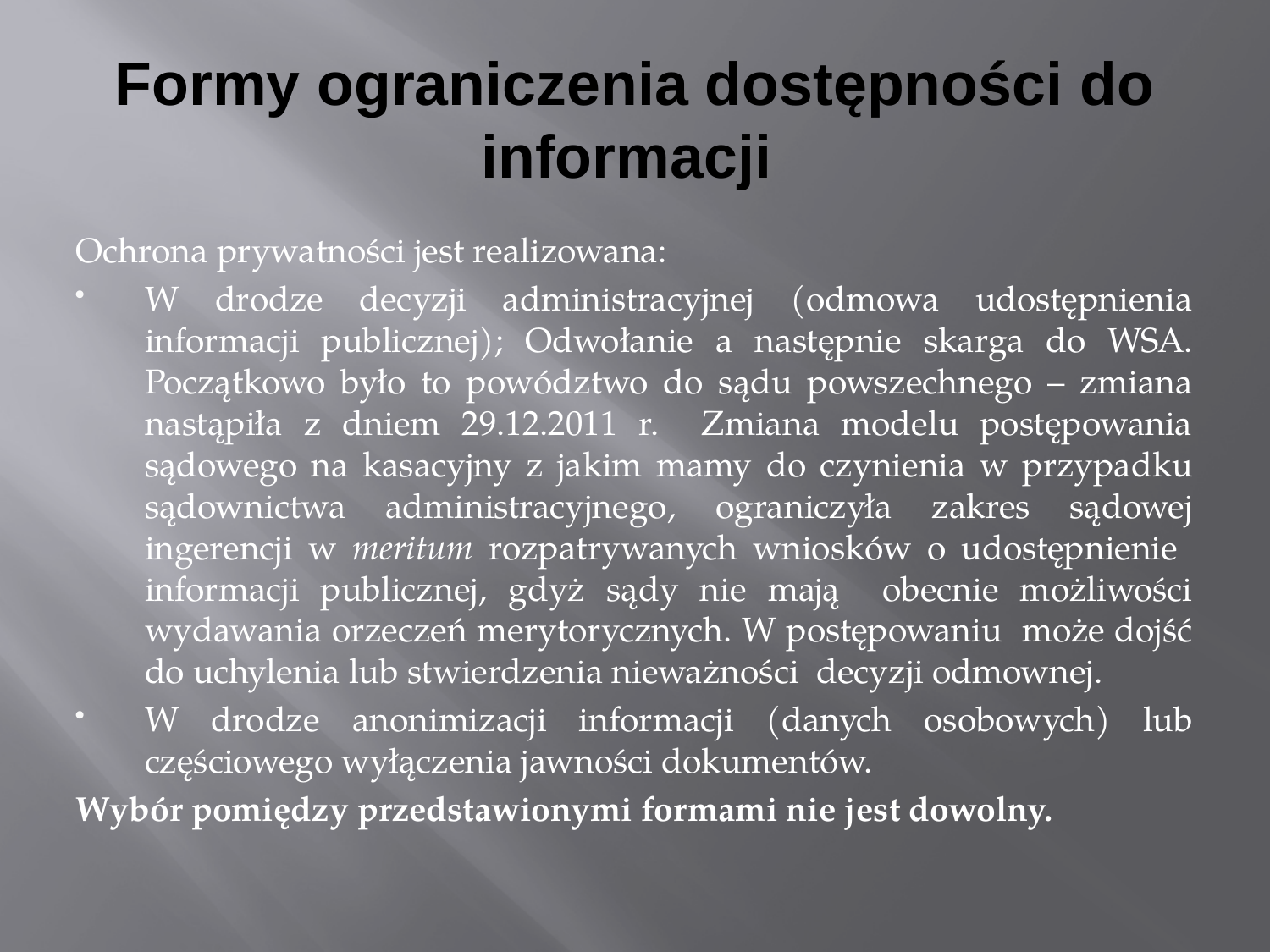

# Formy ograniczenia dostępności do informacji
Ochrona prywatności jest realizowana:
W drodze decyzji administracyjnej (odmowa udostępnienia informacji publicznej); Odwołanie a następnie skarga do WSA. Początkowo było to powództwo do sądu powszechnego – zmiana nastąpiła z dniem 29.12.2011 r.  Zmiana modelu postępowania sądowego na kasacyjny z jakim mamy do czynienia w przypadku sądownictwa administracyjnego, ograniczyła zakres sądowej ingerencji w meritum rozpatrywanych wniosków o udostępnienie  informacji publicznej, gdyż sądy nie mają  obecnie możliwości wydawania orzeczeń merytorycznych. W postępowaniu  może dojść do uchylenia lub stwierdzenia nieważności  decyzji odmownej.
W drodze anonimizacji informacji (danych osobowych) lub częściowego wyłączenia jawności dokumentów.
Wybór pomiędzy przedstawionymi formami nie jest dowolny.